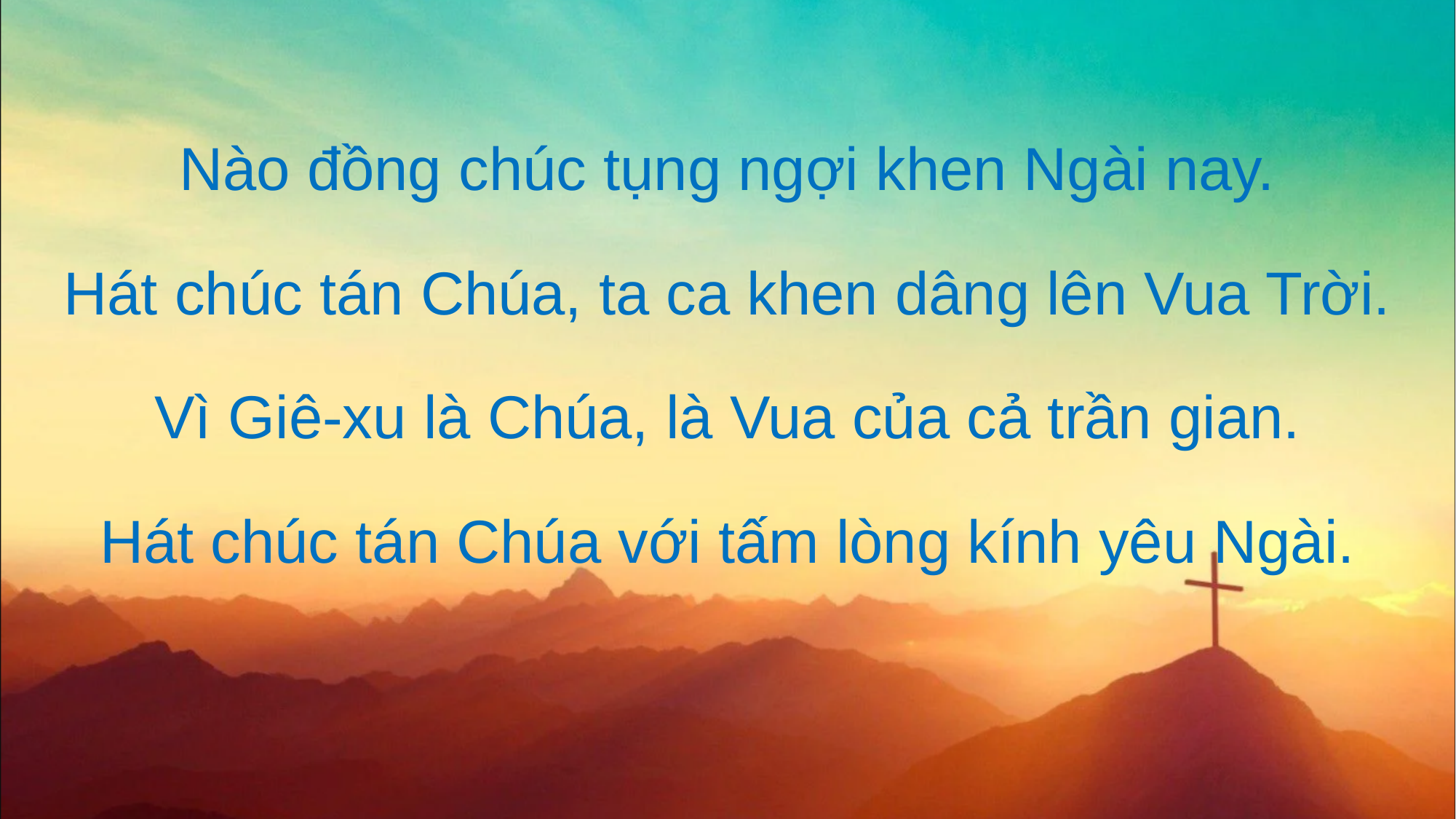

Nào đồng chúc tụng ngợi khen Ngài nay.
Hát chúc tán Chúa, ta ca khen dâng lên Vua Trời.
Vì Giê-xu là Chúa, là Vua của cả trần gian.
Hát chúc tán Chúa với tấm lòng kính yêu Ngài.